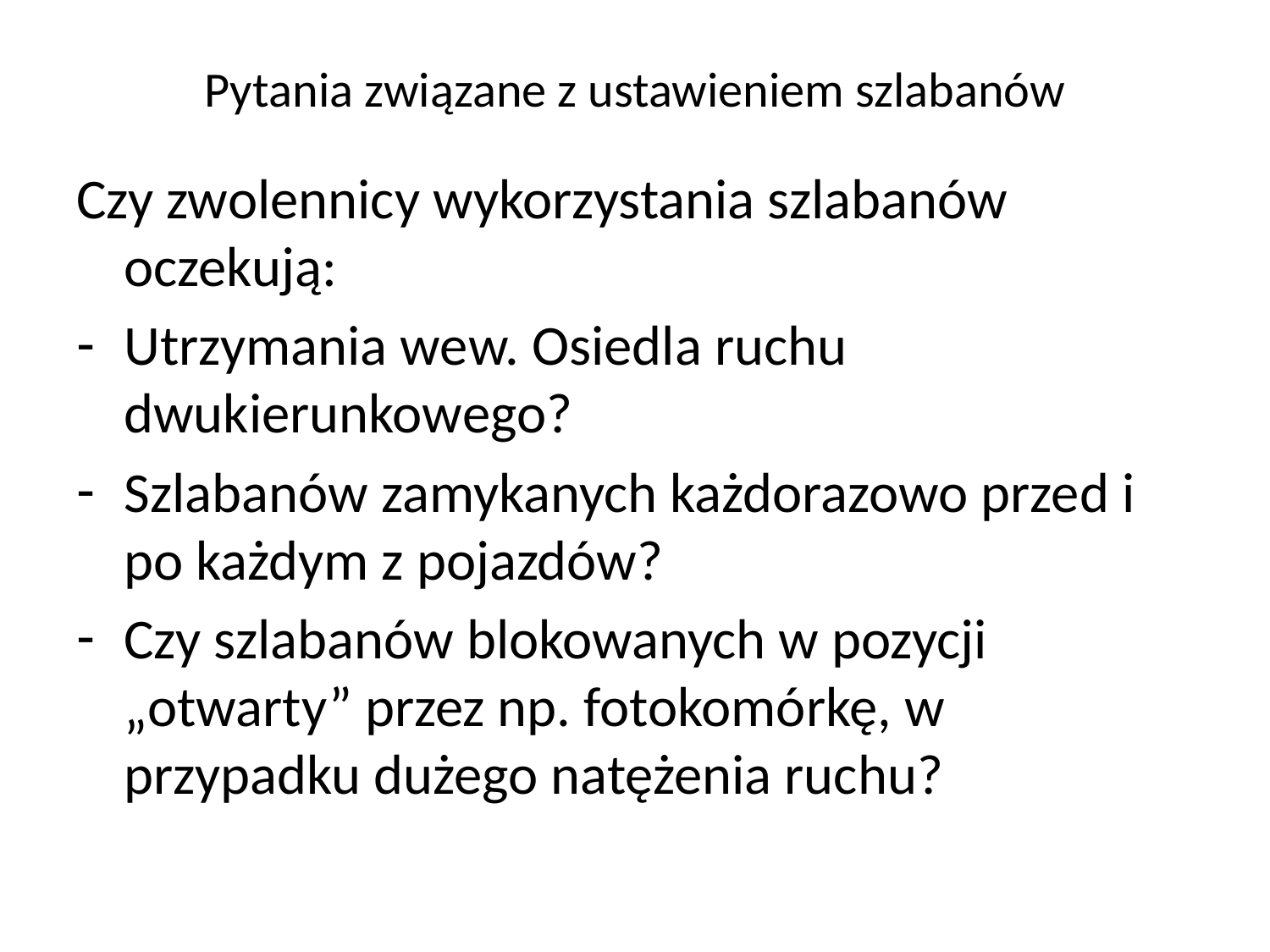

# Pytania związane z ustawieniem szlabanów
Czy zwolennicy wykorzystania szlabanów oczekują:
Utrzymania wew. Osiedla ruchu dwukierunkowego?
Szlabanów zamykanych każdorazowo przed i po każdym z pojazdów?
Czy szlabanów blokowanych w pozycji „otwarty” przez np. fotokomórkę, w przypadku dużego natężenia ruchu?